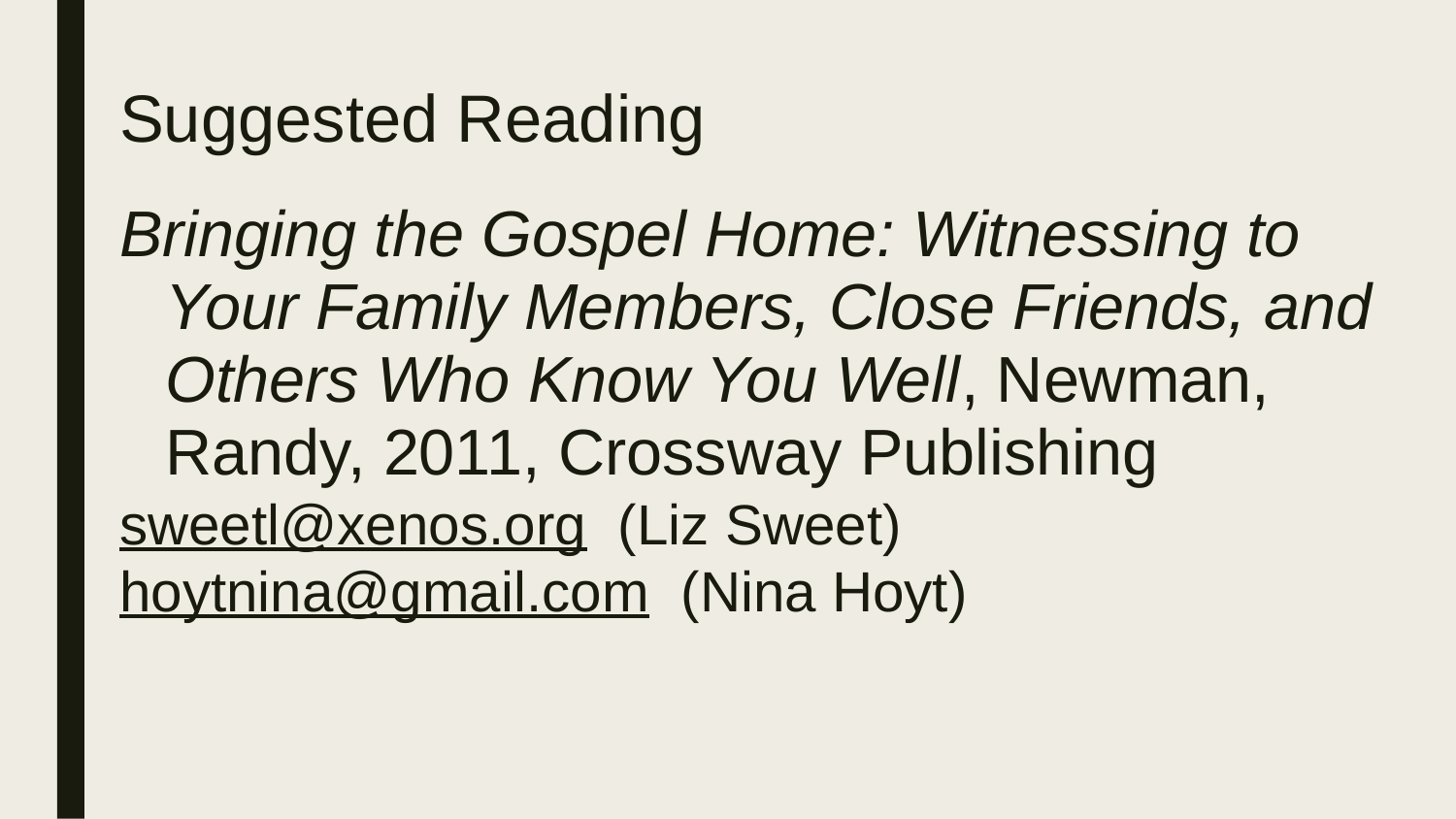

# Suggested Reading
Bringing the Gospel Home: Witnessing to Your Family Members, Close Friends, and Others Who Know You Well, Newman, Randy, 2011, Crossway Publishing
sweetl@xenos.org  (Liz Sweet)
hoytnina@gmail.com  (Nina Hoyt)